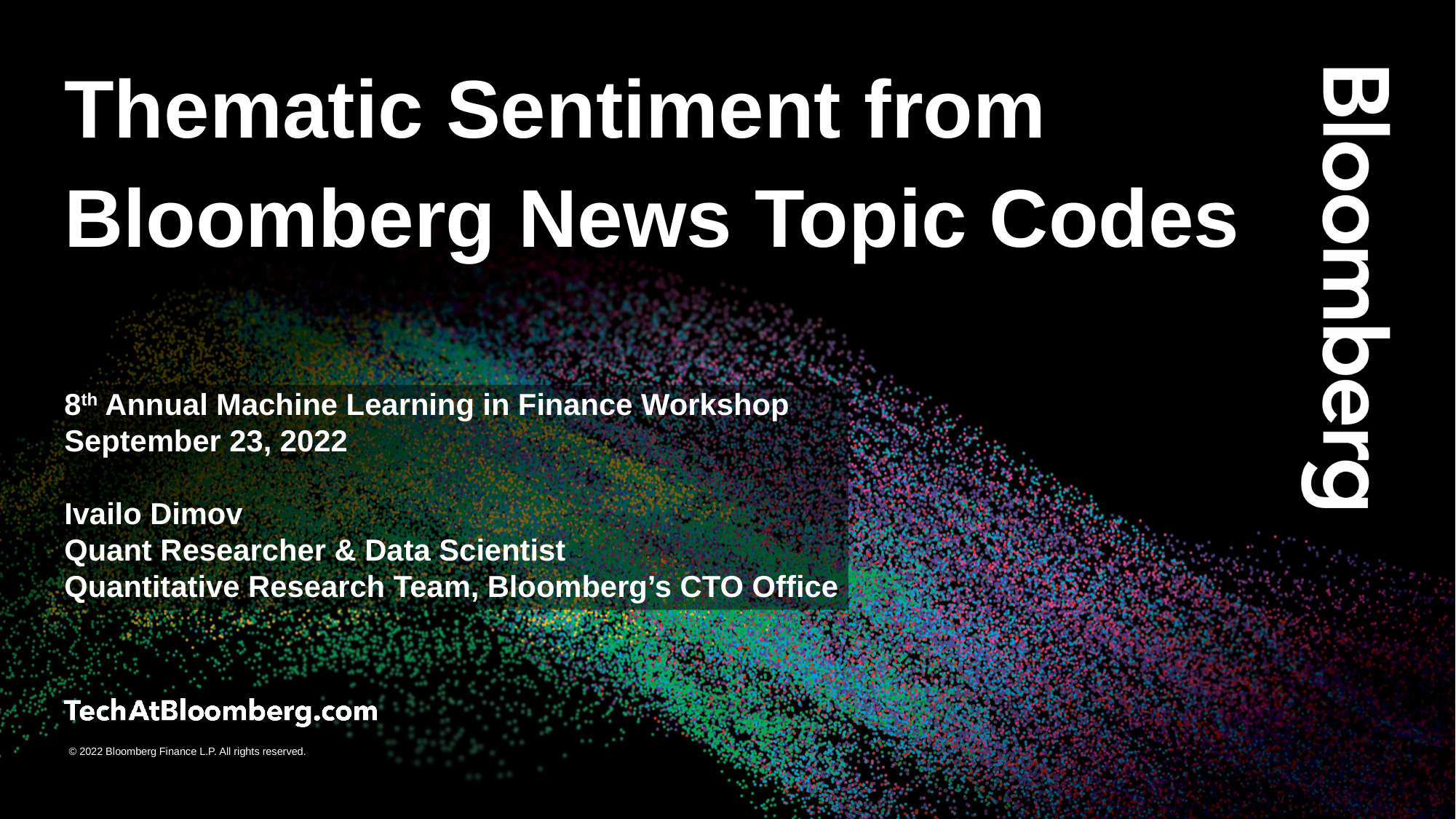

# Thematic Sentiment from Bloomberg News Topic Codes
8th Annual Machine Learning in Finance Workshop
September 23, 2022

Ivailo Dimov
Quant Researcher & Data Scientist
Quantitative Research Team, Bloomberg’s CTO Office